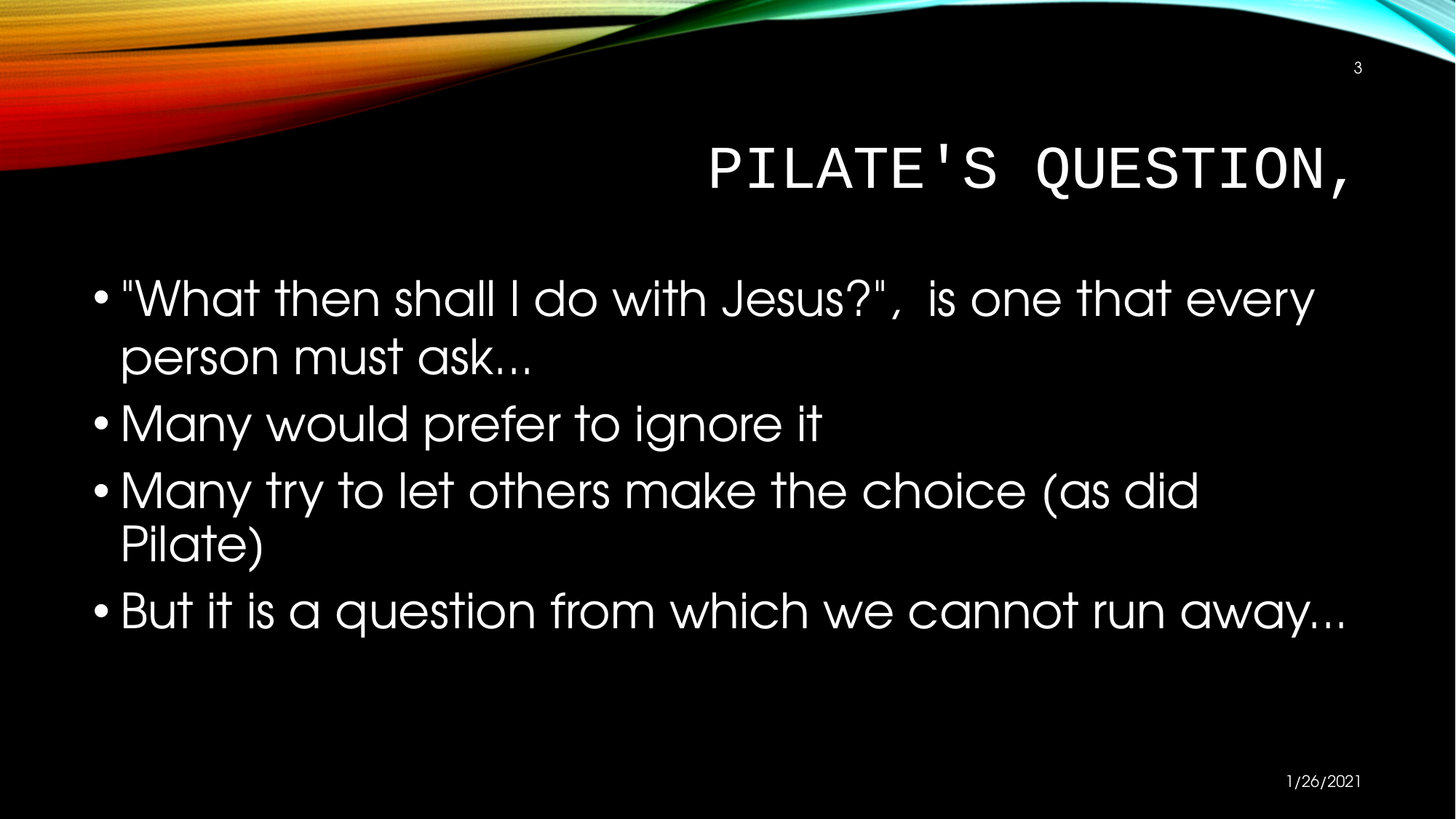

3
# Pilate's question,
"What then shall I do with Jesus?",  is one that every person must ask...
Many would prefer to ignore it
Many try to let others make the choice (as did Pilate)
But it is a question from which we cannot run away...

1/26/2021